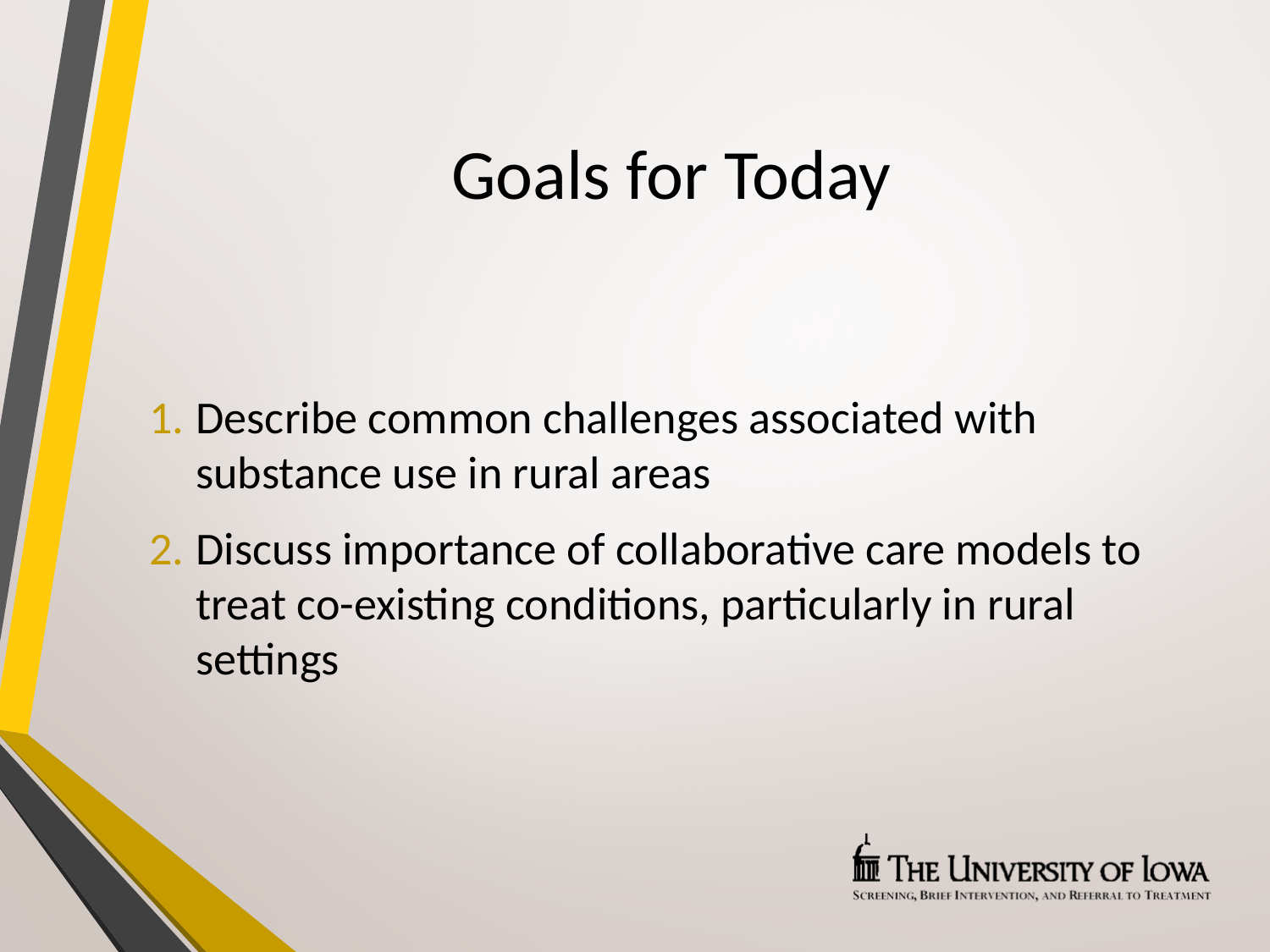

# Goals for Today
Describe common challenges associated with substance use in rural areas
Discuss importance of collaborative care models to treat co-existing conditions, particularly in rural settings